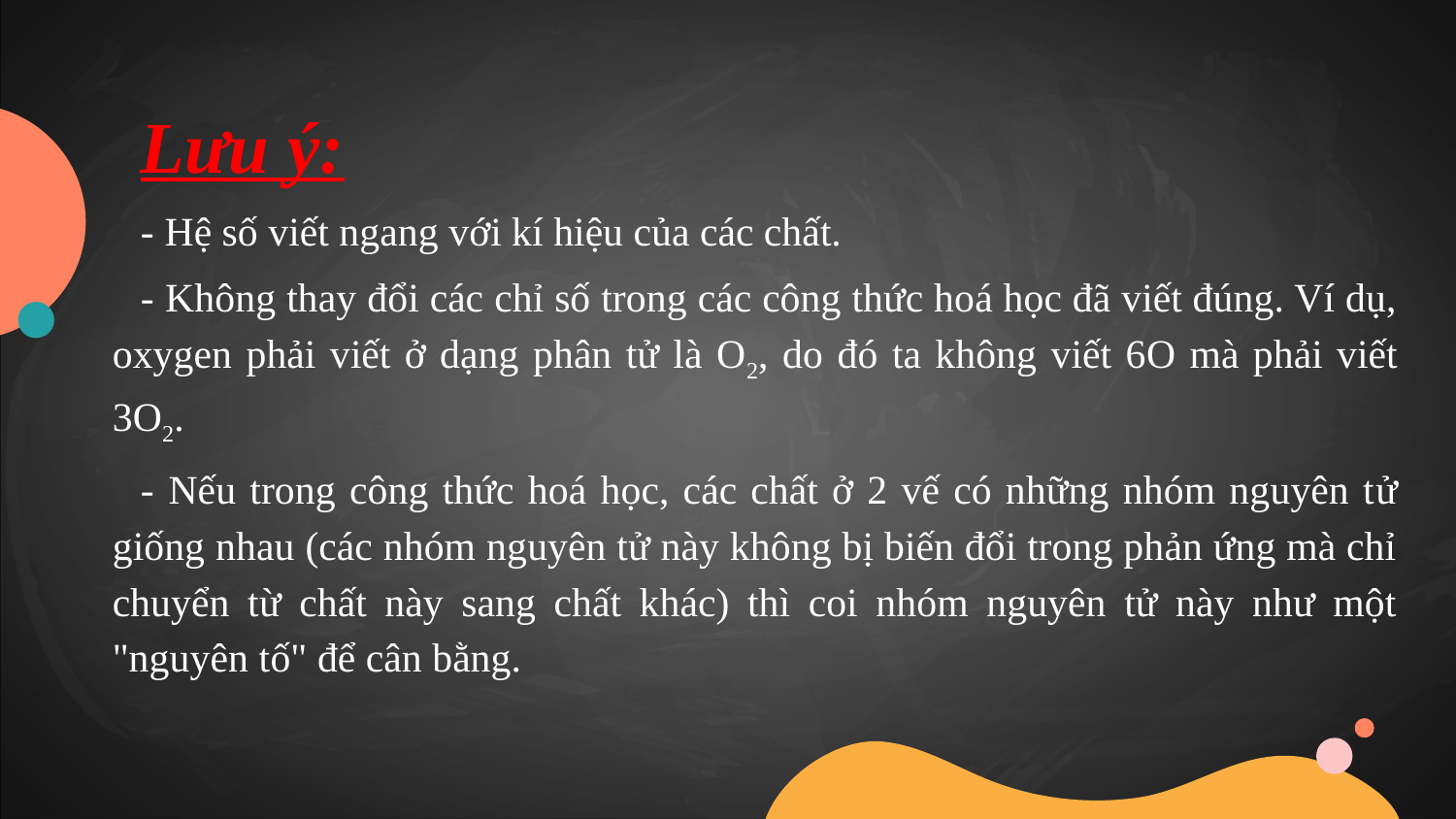

Lưu ý:
- Hệ số viết ngang với kí hiệu của các chất.
- Không thay đổi các chỉ số trong các công thức hoá học đã viết đúng. Ví dụ, oxygen phải viết ở dạng phân tử là O2, do đó ta không viết 6O mà phải viết 3O2.
- Nếu trong công thức hoá học, các chất ở 2 vế có những nhóm nguyên tử giống nhau (các nhóm nguyên tử này không bị biến đổi trong phản ứng mà chỉ chuyển từ chất này sang chất khác) thì coi nhóm nguyên tử này như một "nguyên tố" để cân bằng.